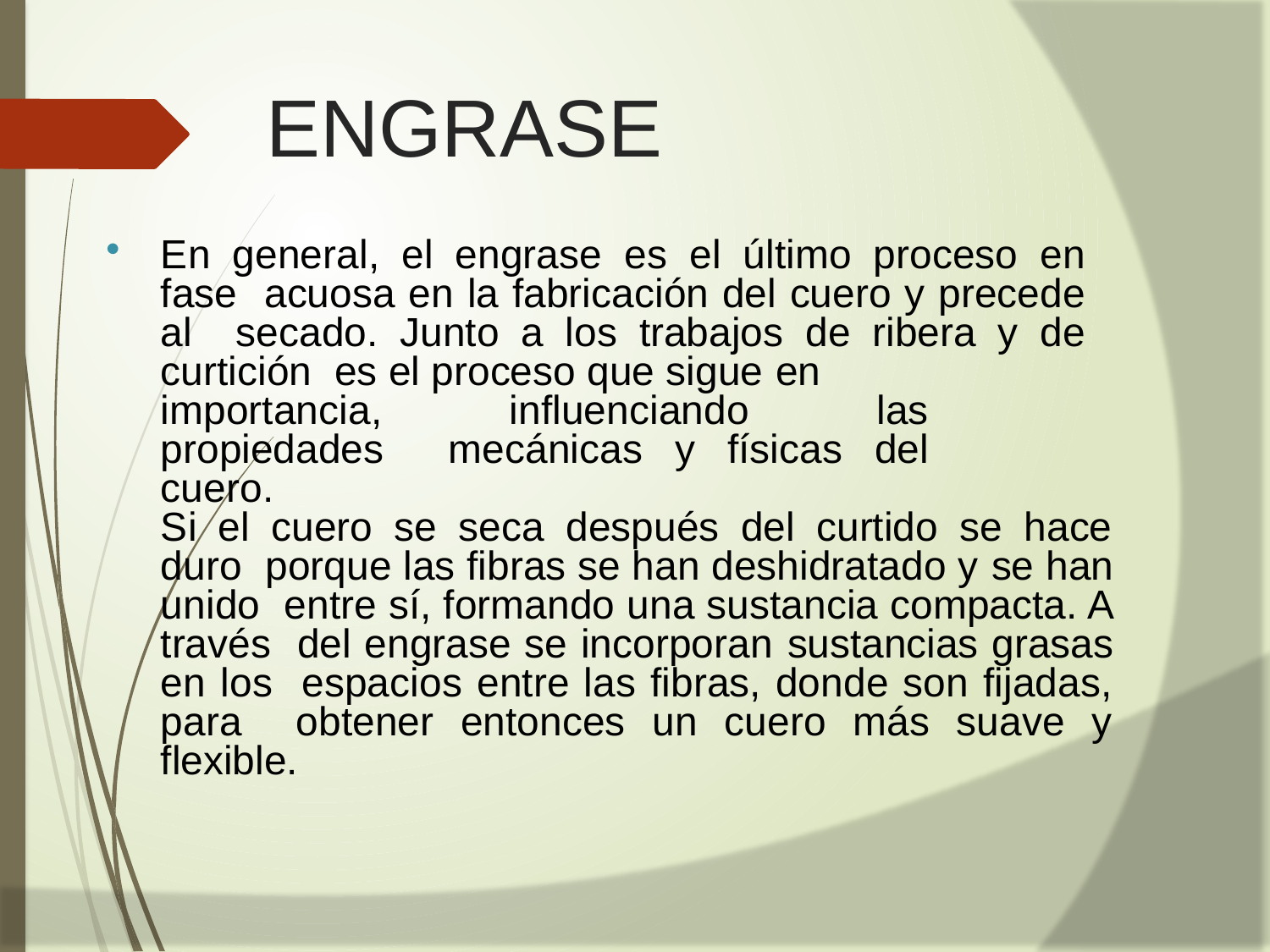

# ENGRASE
En general, el engrase es el último proceso en fase  acuosa en la fabricación del cuero y precede al  secado. Junto a los trabajos de ribera y de curtición  es el proceso que sigue en
importancia, influenciando las propiedades  mecánicas y físicas del cuero.
Si el cuero se seca después del curtido se hace duro  porque las fibras se han deshidratado y se han unido  entre sí, formando una sustancia compacta. A través  del engrase se incorporan sustancias grasas en los  espacios entre las fibras, donde son fijadas, para  obtener entonces un cuero más suave y flexible.